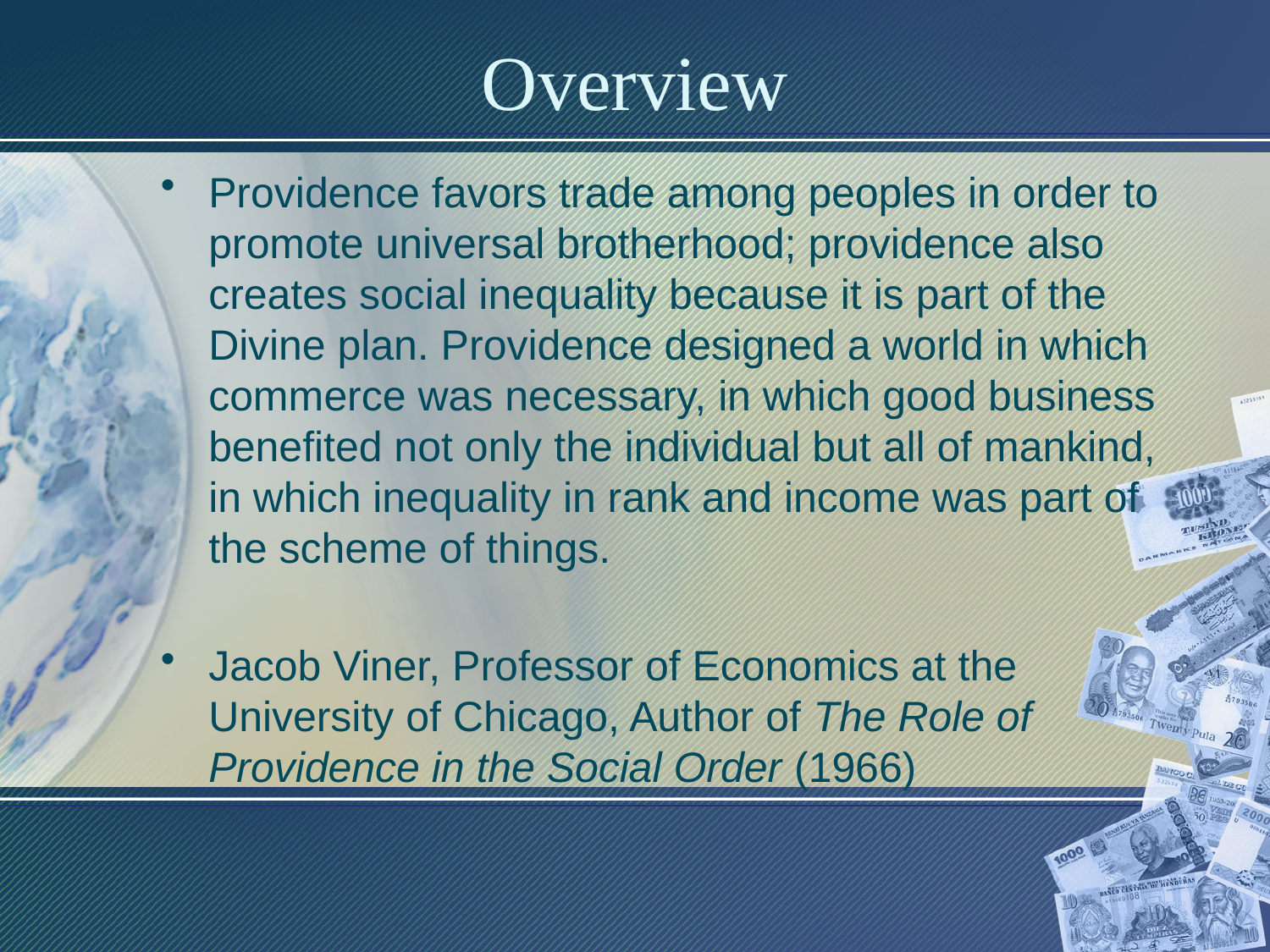

# Overview
Providence favors trade among peoples in order to promote universal brotherhood; providence also creates social inequality because it is part of the Divine plan. Providence designed a world in which commerce was necessary, in which good business benefited not only the individual but all of mankind, in which inequality in rank and income was part of the scheme of things.

Jacob Viner, Professor of Economics at the University of Chicago, Author of The Role of Providence in the Social Order (1966)